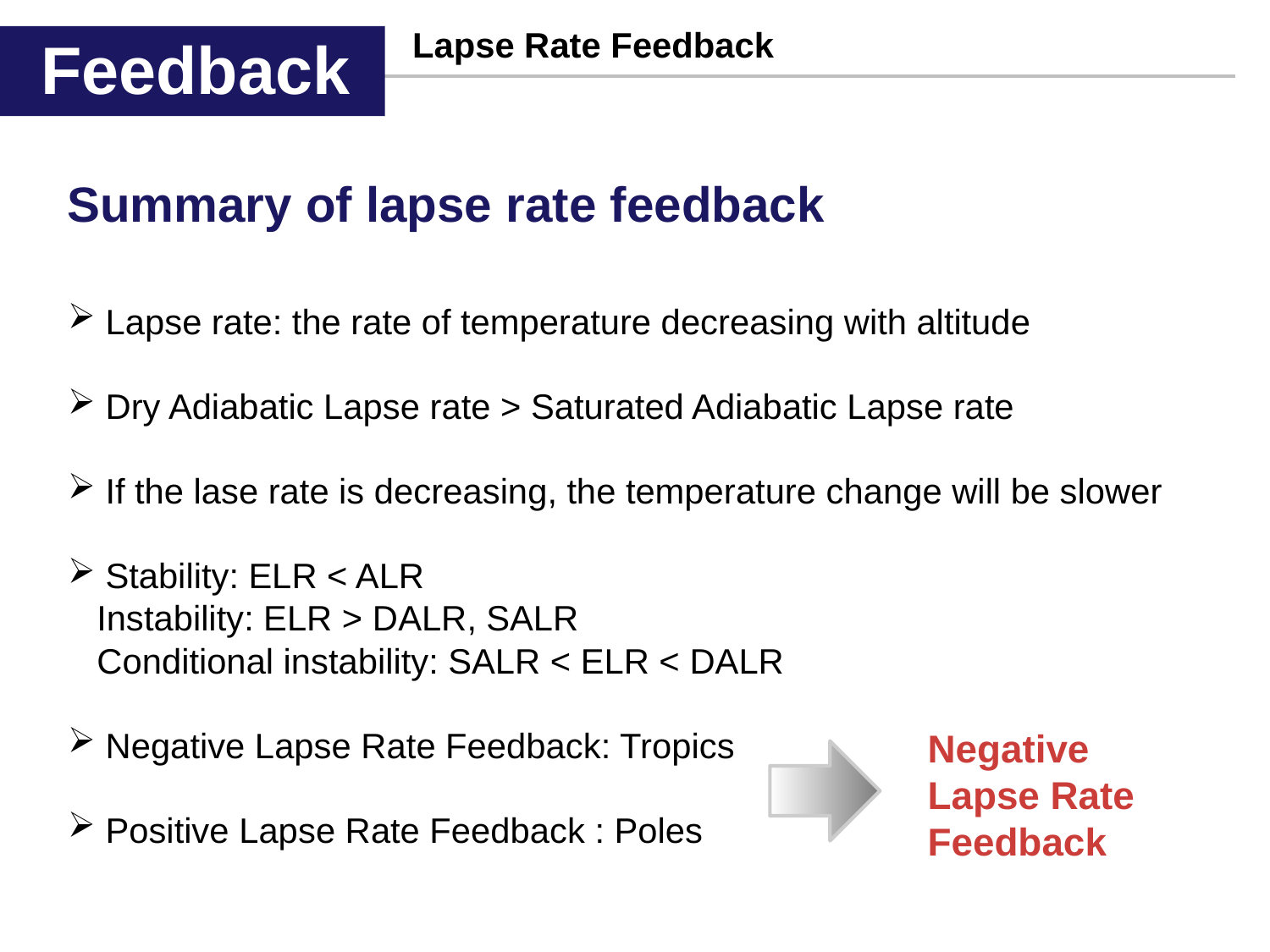

Lapse Rate Feedback
Feedback

Summary of lapse rate feedback
 Lapse rate: the rate of temperature decreasing with altitude
 Dry Adiabatic Lapse rate > Saturated Adiabatic Lapse rate
 If the lase rate is decreasing, the temperature change will be slower
 Stability: ELR < ALR
   Instability: ELR > DALR, SALR
   Conditional instability: SALR < ELR < DALR

 Negative Lapse Rate Feedback: Tropics

 Positive Lapse Rate Feedback : Poles
Negative Lapse Rate Feedback